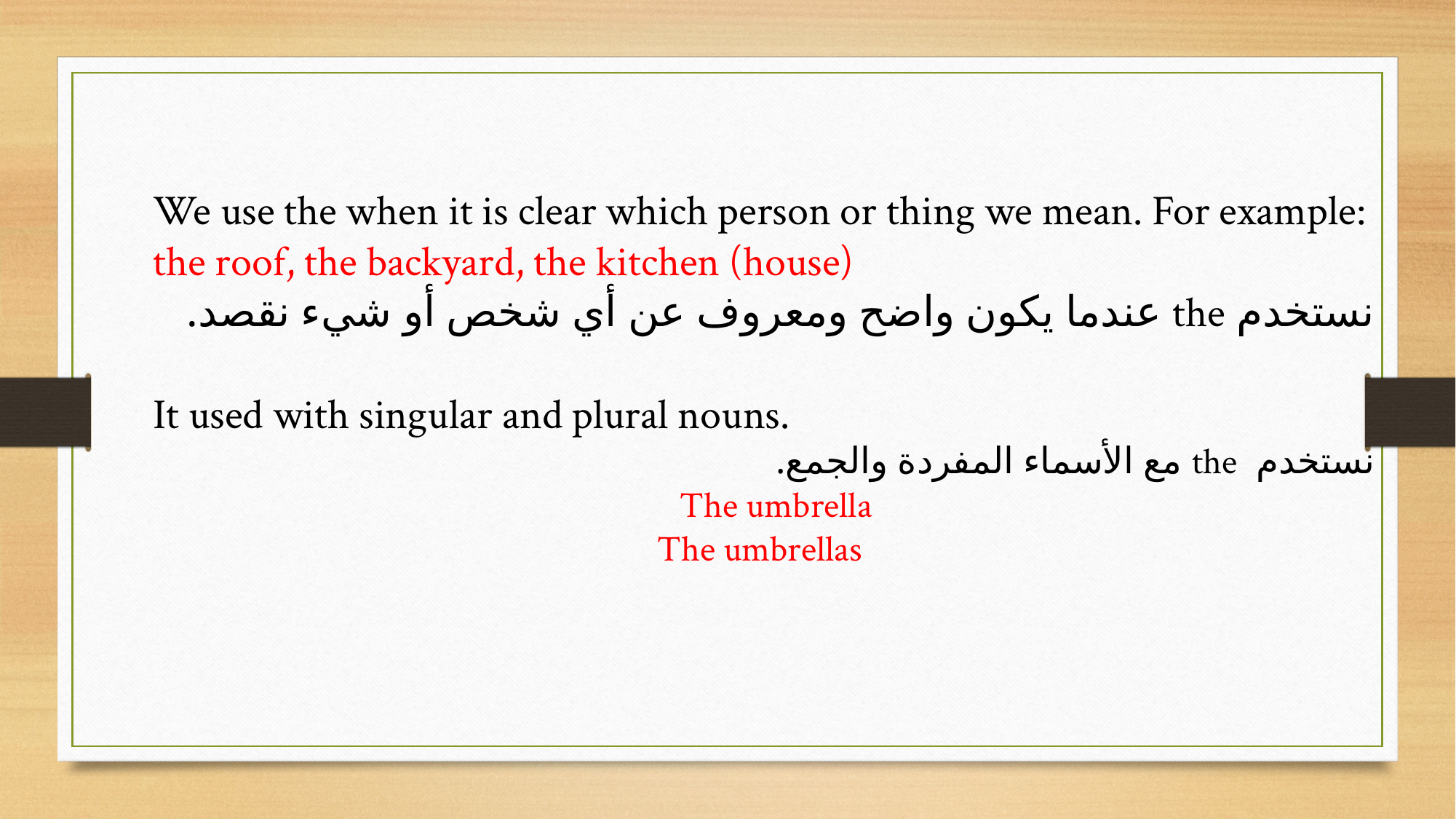

We use the when it is clear which person or thing we mean. For example: the roof, the backyard, the kitchen (house)
نستخدم the عندما يكون واضح ومعروف عن أي شخص أو شيء نقصد.

It used with singular and plural nouns.
نستخدم  the مع الأسماء المفردة والجمع.
    The umbrella
The umbrellas